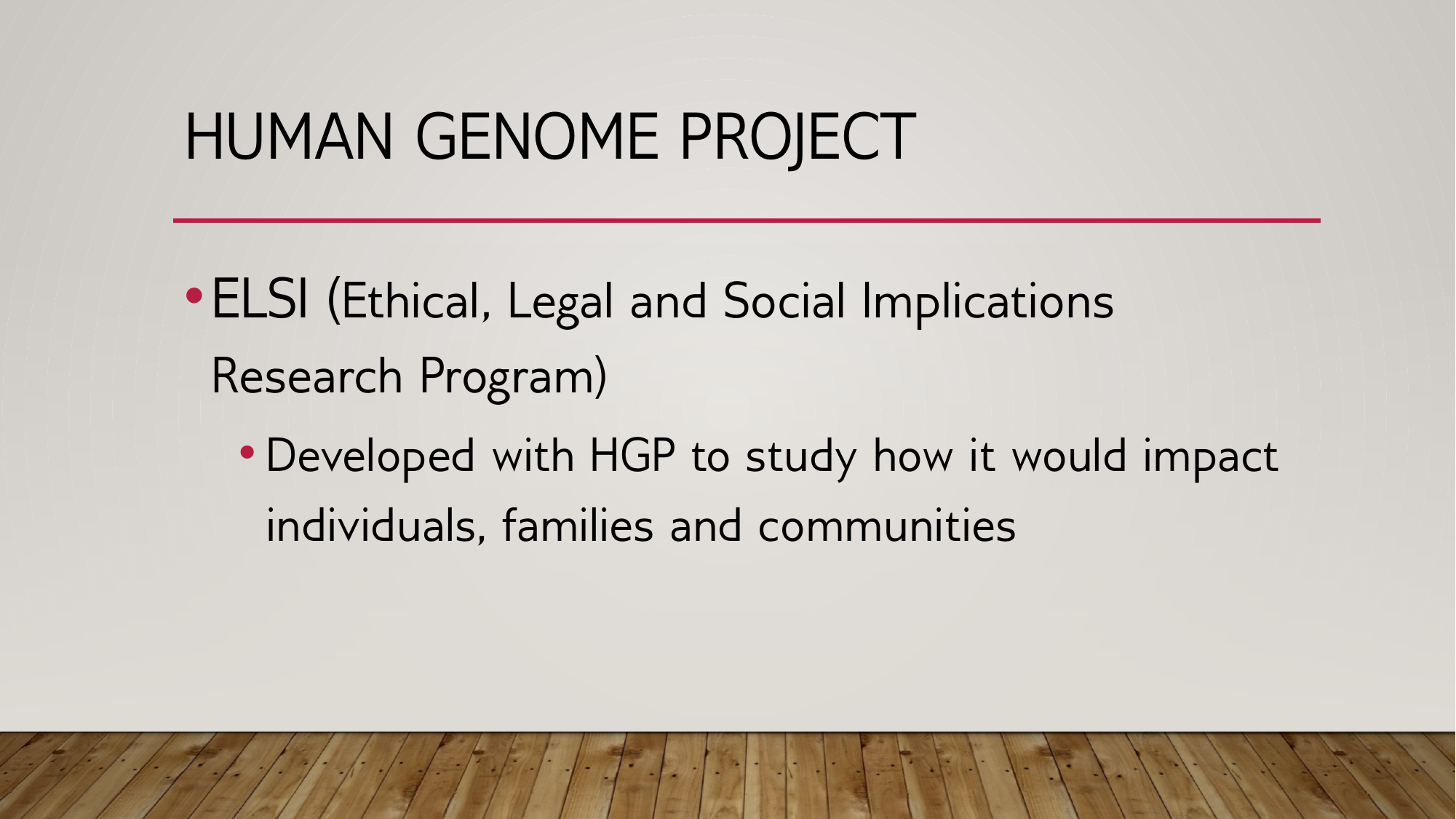

# Human genome project
ELSI (Ethical, Legal and Social Implications Research Program)
Developed with HGP to study how it would impact individuals, families and communities